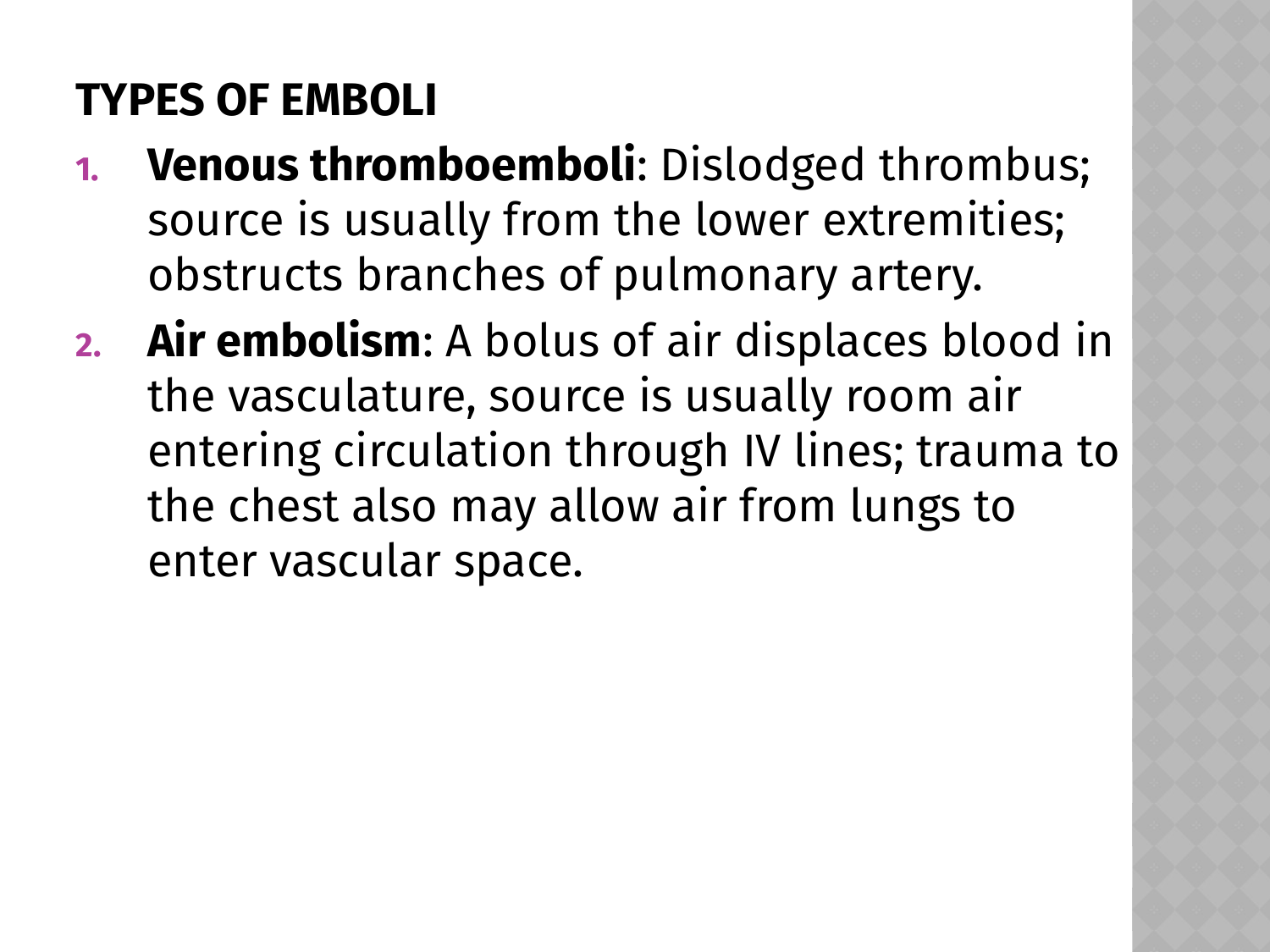

#
TYPES OF EMBOLI
Venous thromboemboli: Dislodged thrombus; source is usually from the lower extremities; obstructs branches of pulmonary artery.
Air embolism: A bolus of air displaces blood in the vasculature, source is usually room air entering circulation through IV lines; trauma to the chest also may allow air from lungs to enter vascular space.